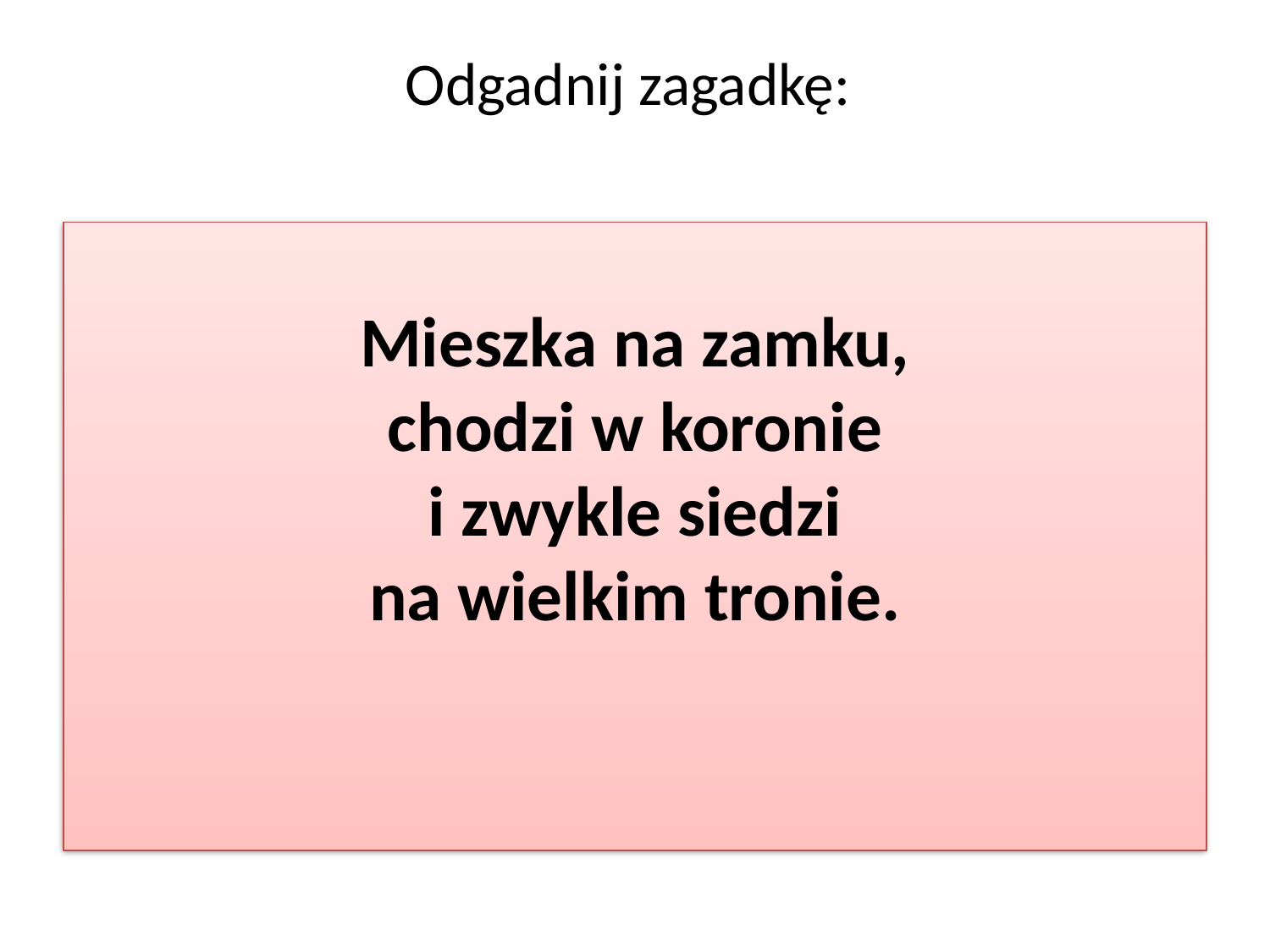

# Odgadnij zagadkę:
Mieszka na zamku,
chodzi w koronie
i zwykle siedzi
na wielkim tronie.